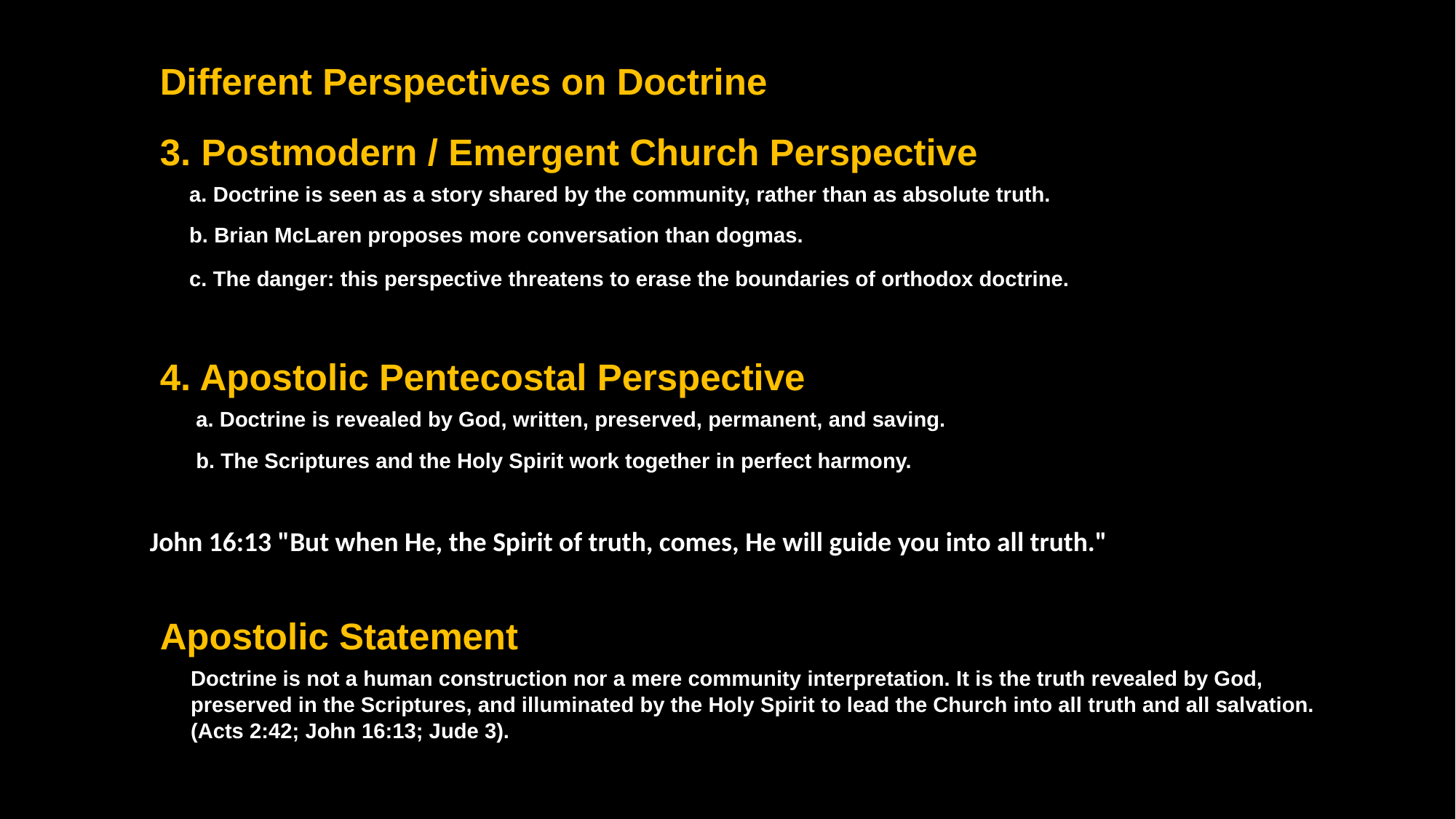

Different Perspectives on Doctrine
3. Postmodern / Emergent Church Perspective
a. Doctrine is seen as a story shared by the community, rather than as absolute truth.
b. Brian McLaren proposes more conversation than dogmas.
c. The danger: this perspective threatens to erase the boundaries of orthodox doctrine.
4. Apostolic Pentecostal Perspective
a. Doctrine is revealed by God, written, preserved, permanent, and saving.
b. The Scriptures and the Holy Spirit work together in perfect harmony.
John 16:13 "But when He, the Spirit of truth, comes, He will guide you into all truth."
Apostolic Statement
Doctrine is not a human construction nor a mere community interpretation. It is the truth revealed by God, preserved in the Scriptures, and illuminated by the Holy Spirit to lead the Church into all truth and all salvation. (Acts 2:42; John 16:13; Jude 3).